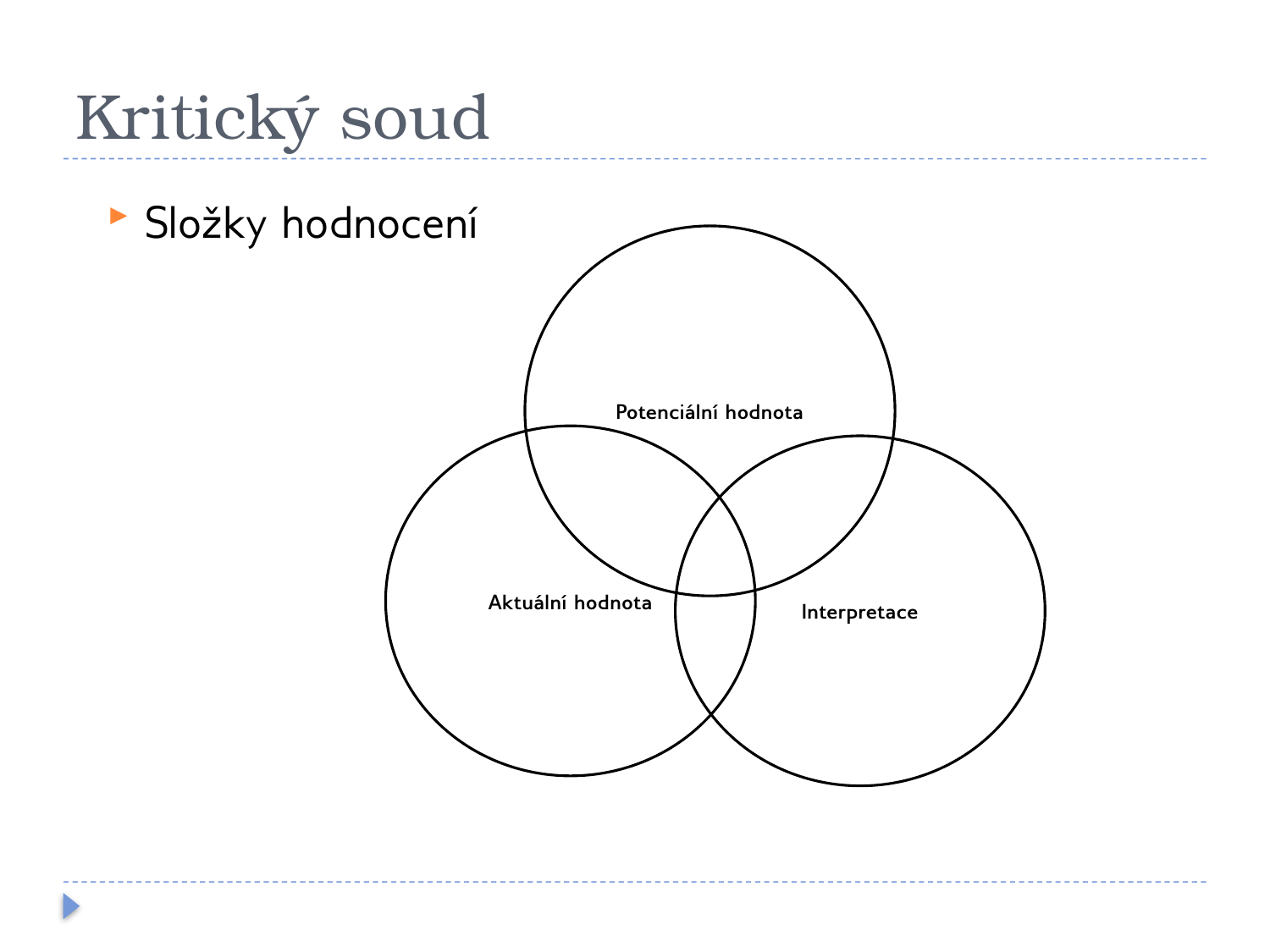

# Kritický soud
Složky hodnocení
Potenciální hodnota
Aktuální hodnota
Interpretace